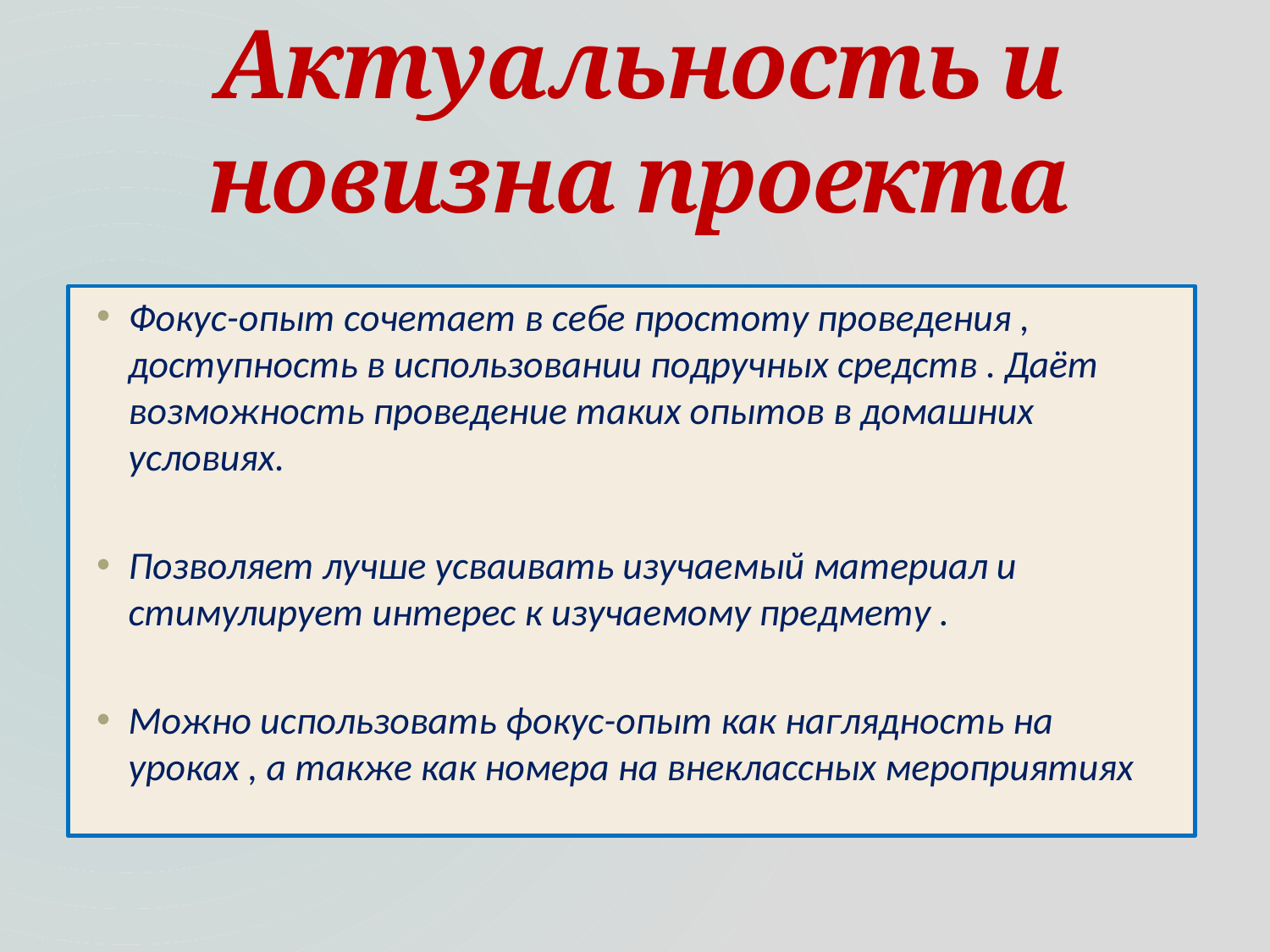

# Актуальность и новизна проекта
Фокус-опыт сочетает в себе простоту проведения , доступность в использовании подручных средств . Даёт возможность проведение таких опытов в домашних условиях.

Позволяет лучше усваивать изучаемый материал и стимулирует интерес к изучаемому предмету .

Можно использовать фокус-опыт как наглядность на уроках , а также как номера на внеклассных мероприятиях